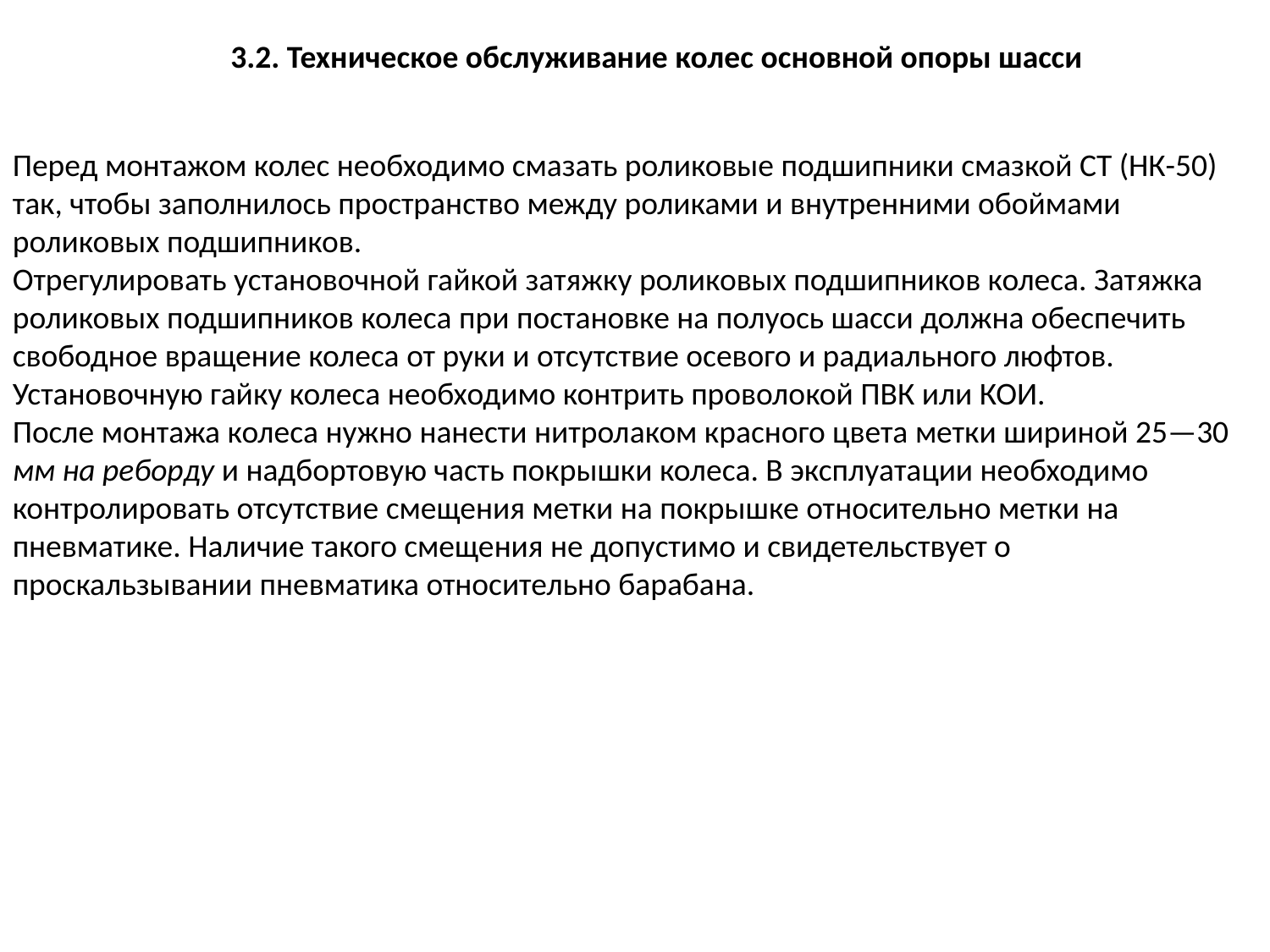

3.2. Техническое обслуживание колес основной опоры шасси
Перед монтажом колес необходимо смазать роликовые подшипники смазкой СТ (НК-50) так, чтобы заполнилось пространство между роликами и внутренними обоймами роликовых подшипников.
Отрегулировать установочной гайкой затяжку роликовых подшипников колеса. Затяжка роликовых подшипников колеса при постановке на полуось шасси должна обеспечить свободное вращение колеса от руки и отсутствие осевого и радиального люфтов.
Установочную гайку колеса необходимо контрить проволокой ПВК или КОИ.
После монтажа колеса нужно нанести нитролаком красного цвета метки шириной 25—30 мм на реборду и надбортовую часть покрышки колеса. В эксплуатации необходимо контролировать отсутствие смещения метки на покрышке относительно метки на пневматике. Наличие такого смещения не допустимо и свидетельствует о проскальзывании пневматика относительно барабана.